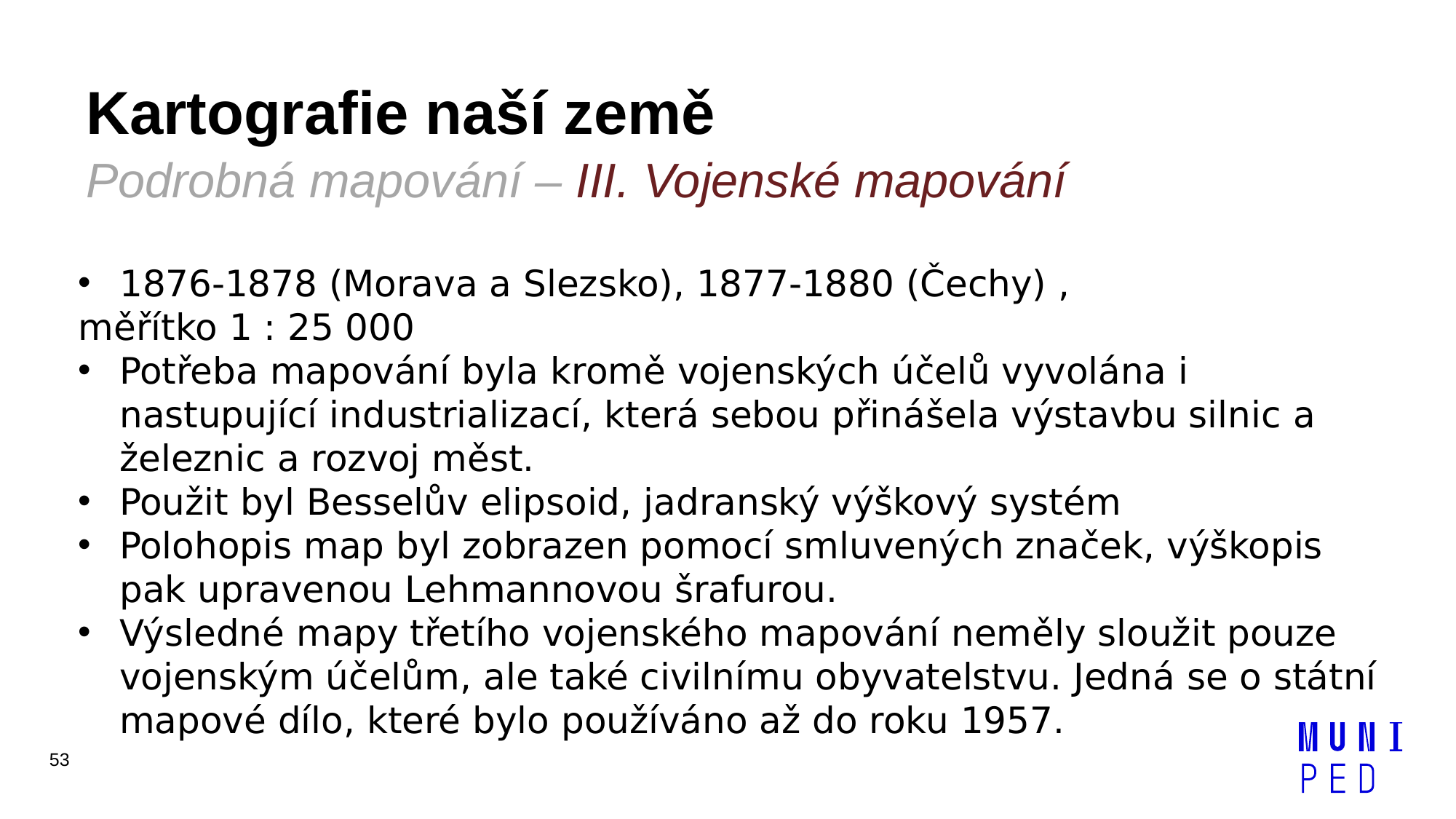

# Kartografie naší země Podrobná mapování – III. Vojenské mapování
1876-1878 (Morava a Slezsko), 1877-1880 (Čechy) ,
měřítko 1 : 25 000
Potřeba mapování byla kromě vojenských účelů vyvolána i nastupující industrializací, která sebou přinášela výstavbu silnic a železnic a rozvoj měst.
Použit byl Besselův elipsoid, jadranský výškový systém
Polohopis map byl zobrazen pomocí smluvených značek, výškopis pak upravenou Lehmannovou šrafurou.
Výsledné mapy třetího vojenského mapování neměly sloužit pouze vojenským účelům, ale také civilnímu obyvatelstvu. Jedná se o státní mapové dílo, které bylo používáno až do roku 1957.
53